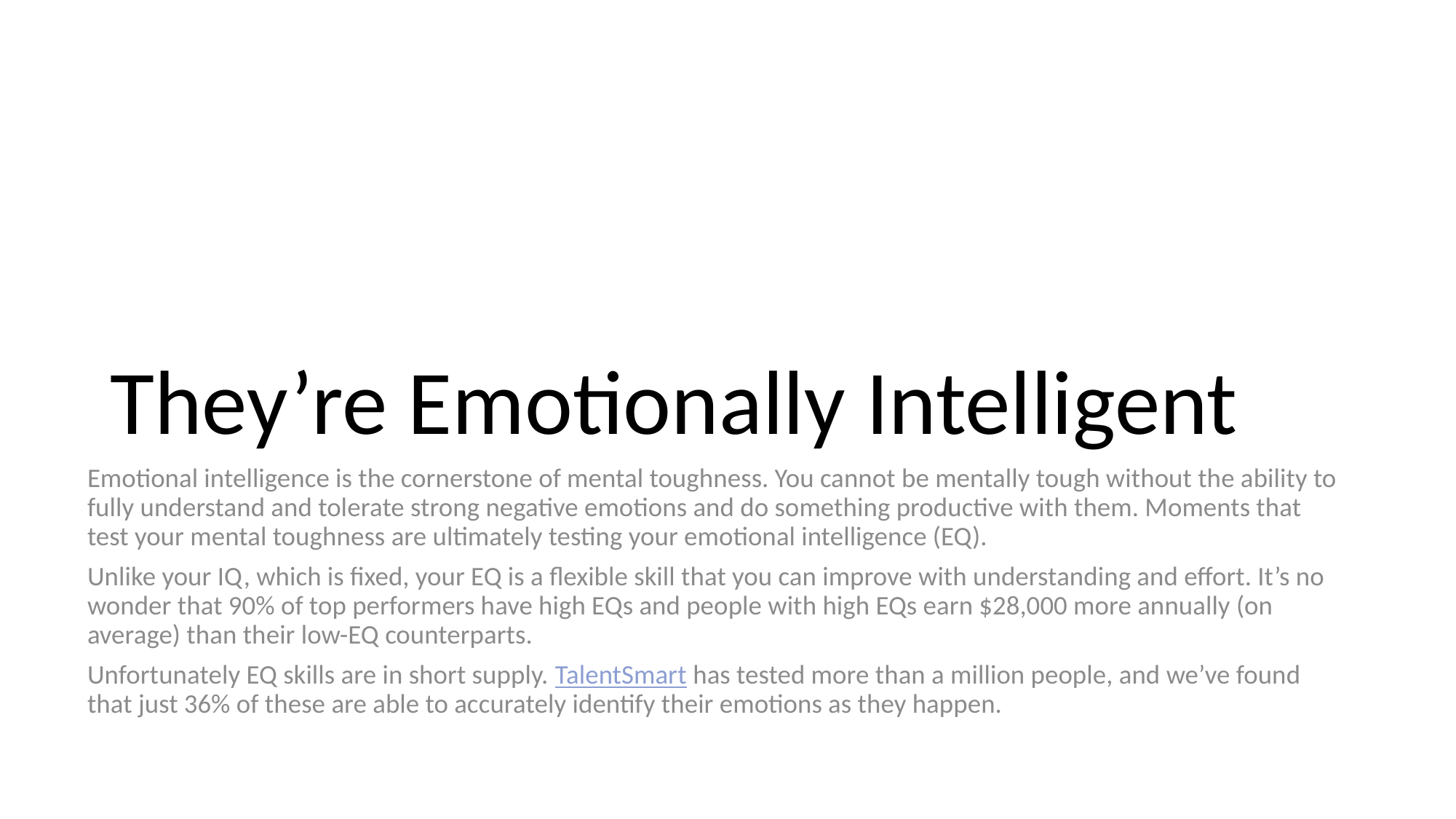

# They’re Emotionally Intelligent
Emotional intelligence is the cornerstone of mental toughness. You cannot be mentally tough without the ability to fully understand and tolerate strong negative emotions and do something productive with them. Moments that test your mental toughness are ultimately testing your emotional intelligence (EQ).
Unlike your IQ, which is fixed, your EQ is a flexible skill that you can improve with understanding and effort. It’s no wonder that 90% of top performers have high EQs and people with high EQs earn $28,000 more annually (on average) than their low-EQ counterparts.
Unfortunately EQ skills are in short supply. TalentSmart has tested more than a million people, and we’ve found that just 36% of these are able to accurately identify their emotions as they happen.